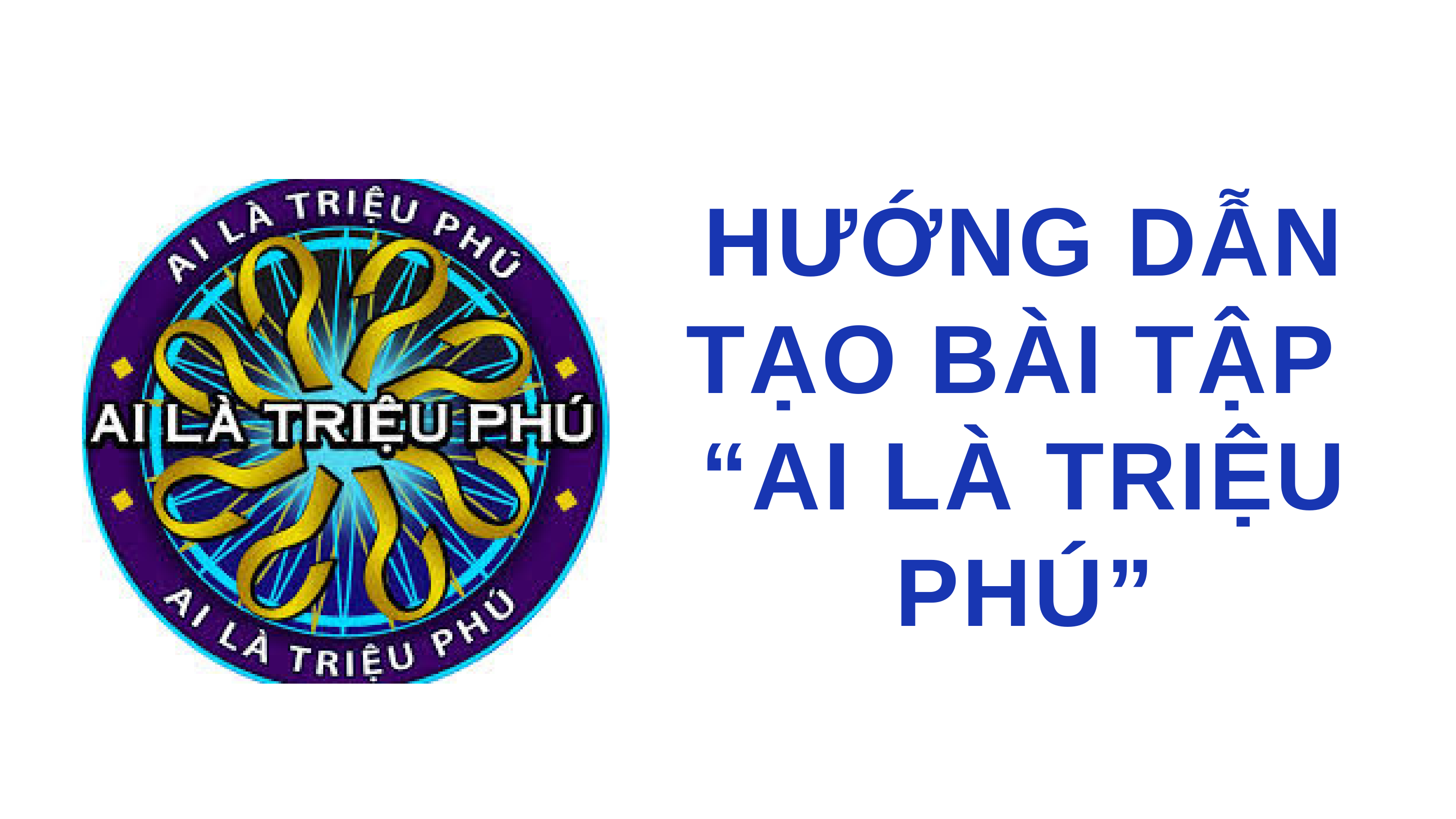

HƯỚNG DẪN TẠO BÀI TẬP
“AI LÀ TRIỆU PHÚ”